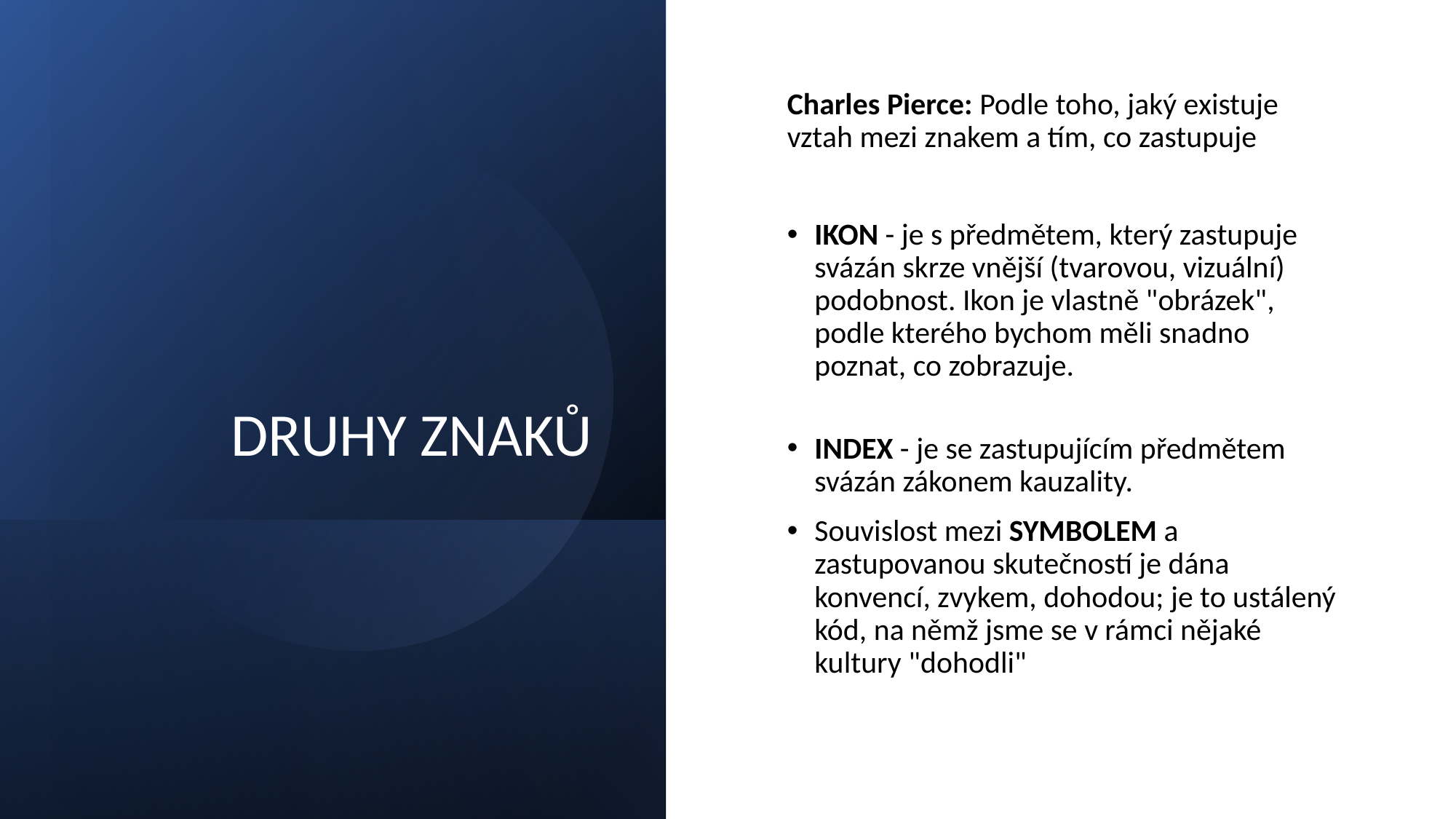

# DRUHY ZNAKŮ

Charles Pierce: Podle toho, jaký existuje vztah mezi znakem a tím, co zastupuje

IKON - je s předmětem, který zastupuje svázán skrze vnější (tvarovou, vizuální) podobnost. Ikon je vlastně "obrázek", podle kterého bychom měli snadno poznat, co zobrazuje.
INDEX - je se zastupujícím předmětem svázán zákonem kauzality.
Souvislost mezi SYMBOLEM a zastupovanou skutečností je dána konvencí, zvykem, dohodou; je to ustálený kód, na němž jsme se v rámci nějaké kultury "dohodli"